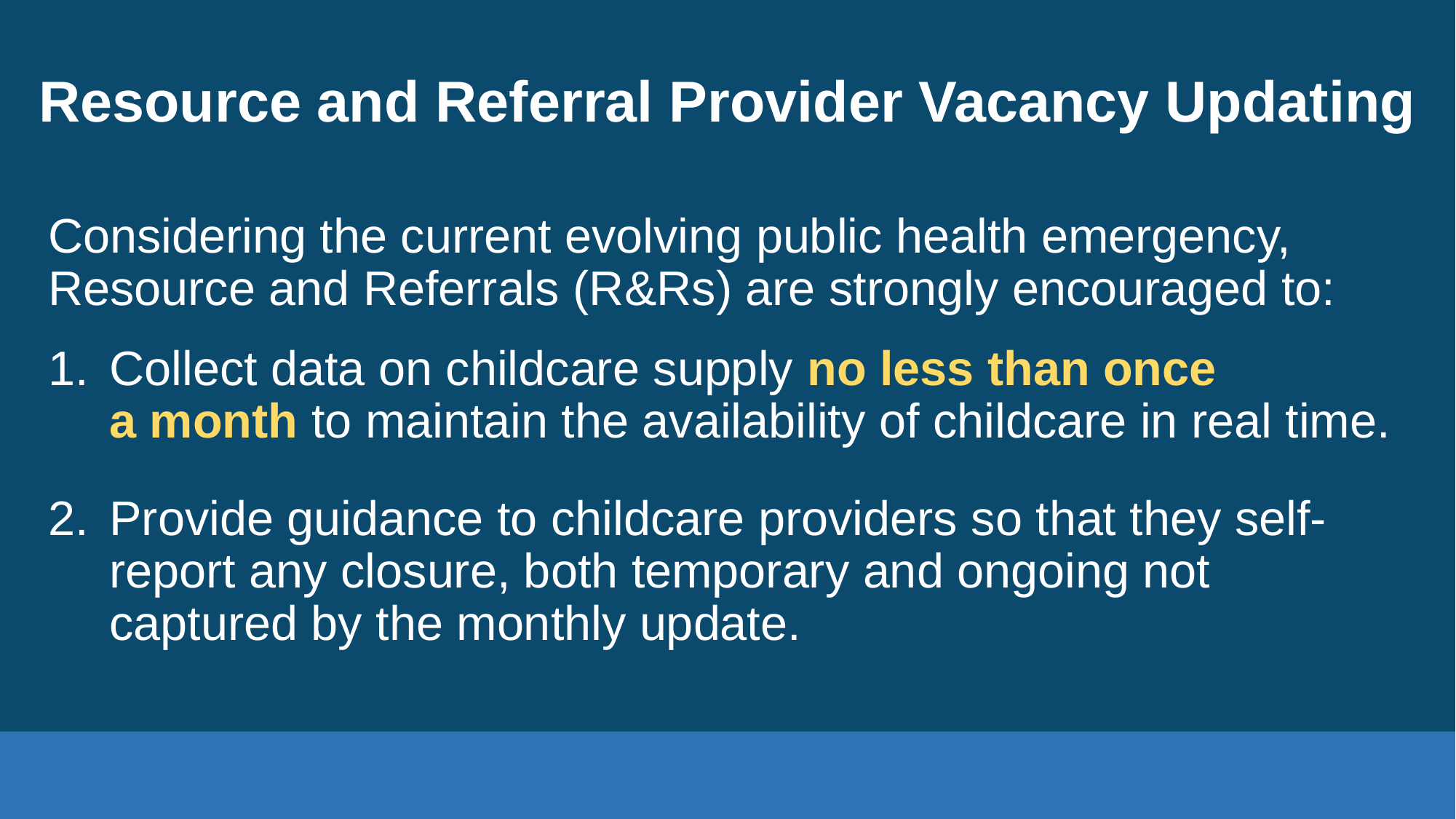

# Resource and Referral Provider Vacancy Updating
Considering the current evolving public health emergency, Resource and Referrals (R&Rs) are strongly encouraged to:
Collect data on childcare supply no less than once a month to maintain the availability of childcare in real time.
Provide guidance to childcare providers so that they self-report any closure, both temporary and ongoing not captured by the monthly update.